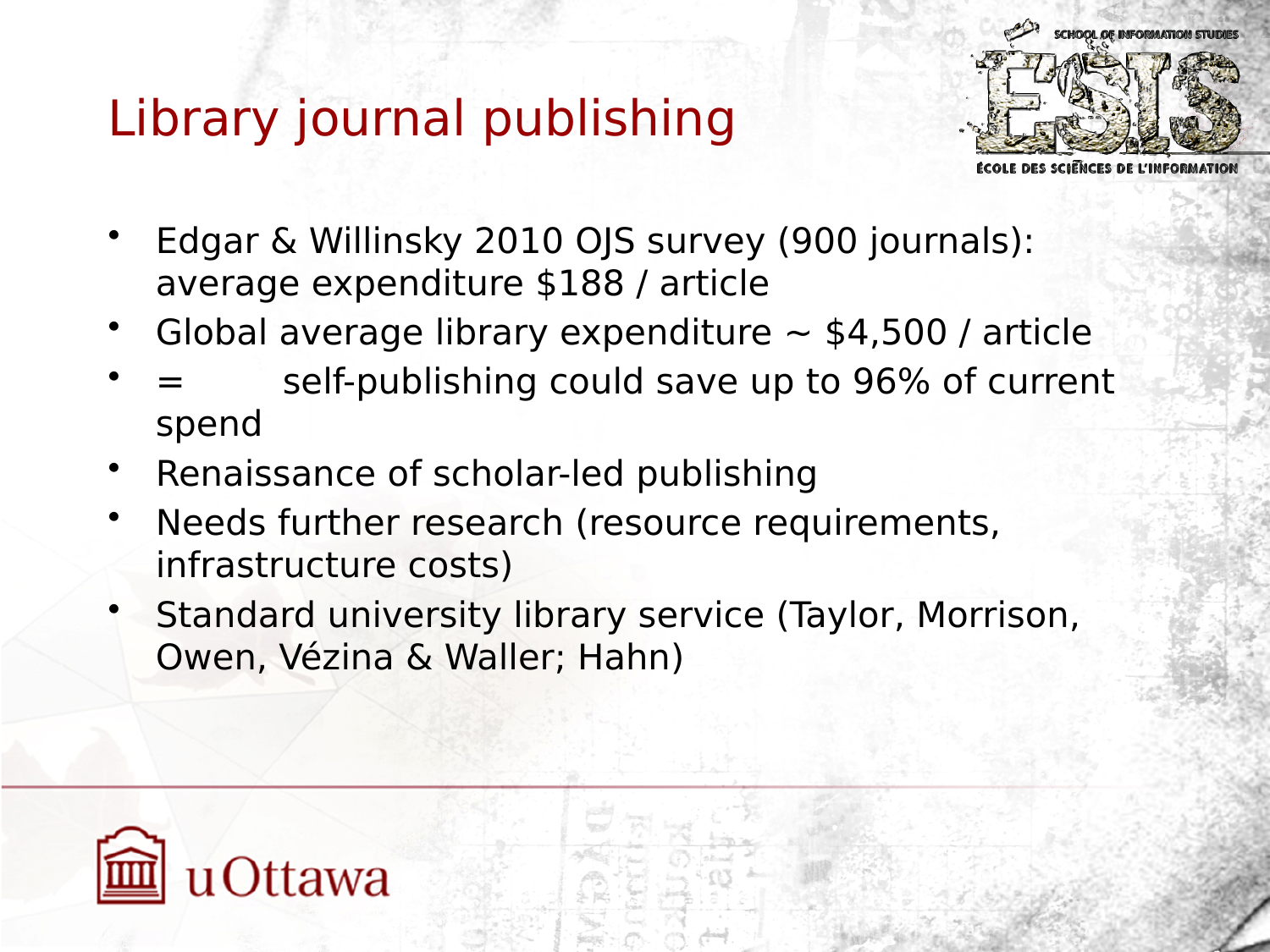

# Library journal publishing
Edgar & Willinsky 2010 OJS survey (900 journals): average expenditure $188 / article
Global average library expenditure ~ $4,500 / article
=	self-publishing could save up to 96% of current spend
Renaissance of scholar-led publishing
Needs further research (resource requirements, infrastructure costs)
Standard university library service (Taylor, Morrison, Owen, Vézina & Waller; Hahn)